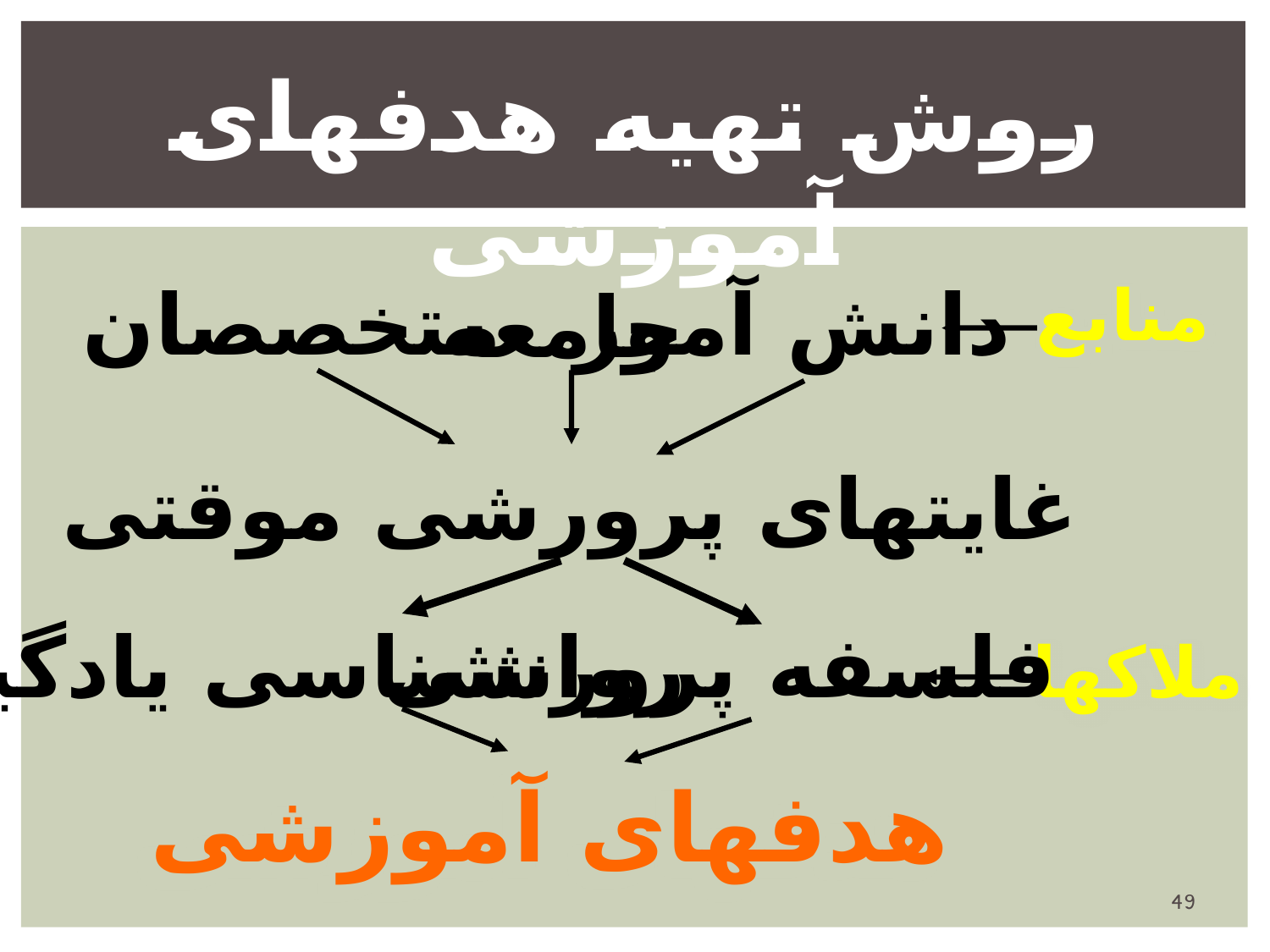

# روش تهیه هدفهای آموزشی
منابع
متخصصان
دانش آموز
جامعه

غایتهای پرورشی موقتی

روانشناسی یادگیری
فلسفه پرورشی
ملاکها

هدفهای آموزشی
49